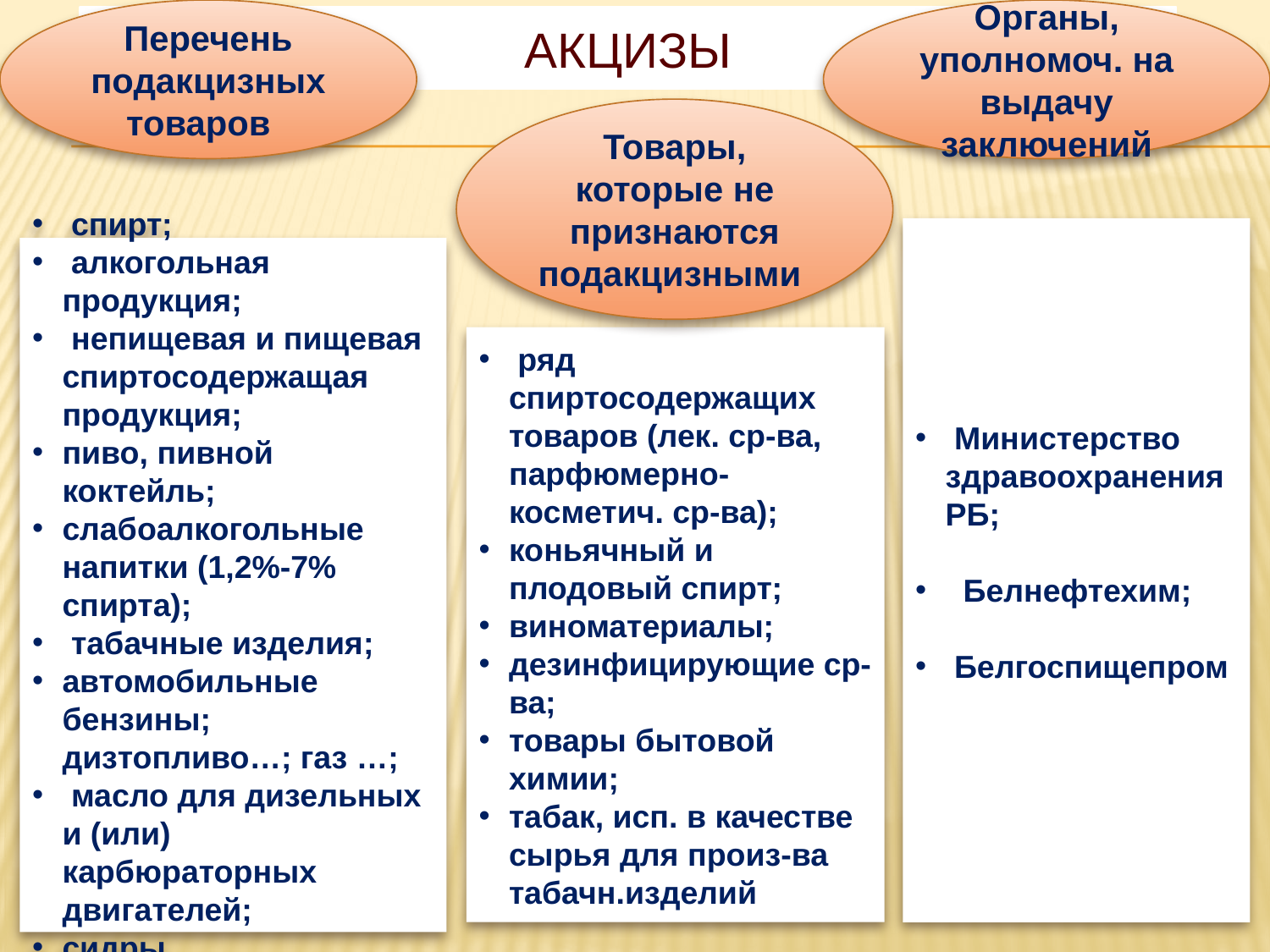

Перечень подакцизных товаров
Органы, уполномоч. на выдачу заключений
# АКЦИЗЫ
Товары, которые не признаются подакцизными

 Министерство здравоохранения РБ;

  Белнефтехим;

 Белгоспищепром

 спирт;
 алкогольная продукция;
 непищевая и пищевая спиртосодержащая продукция;
пиво, пивной коктейль;
слабоалкогольные напитки (1,2%-7% спирта);
 табачные изделия;
автомобильные бензины; дизтопливо…; газ …;
 масло для дизельных и (или) карбюраторных двигателей;
сидры

 ряд спиртосодержащих товаров (лек. ср-ва, парфюмерно-косметич. ср-ва);
коньячный и плодовый спирт;
виноматериалы;
дезинфицирующие ср-ва;
товары бытовой химии;
табак, исп. в качестве сырья для произ-ва табачн.изделий